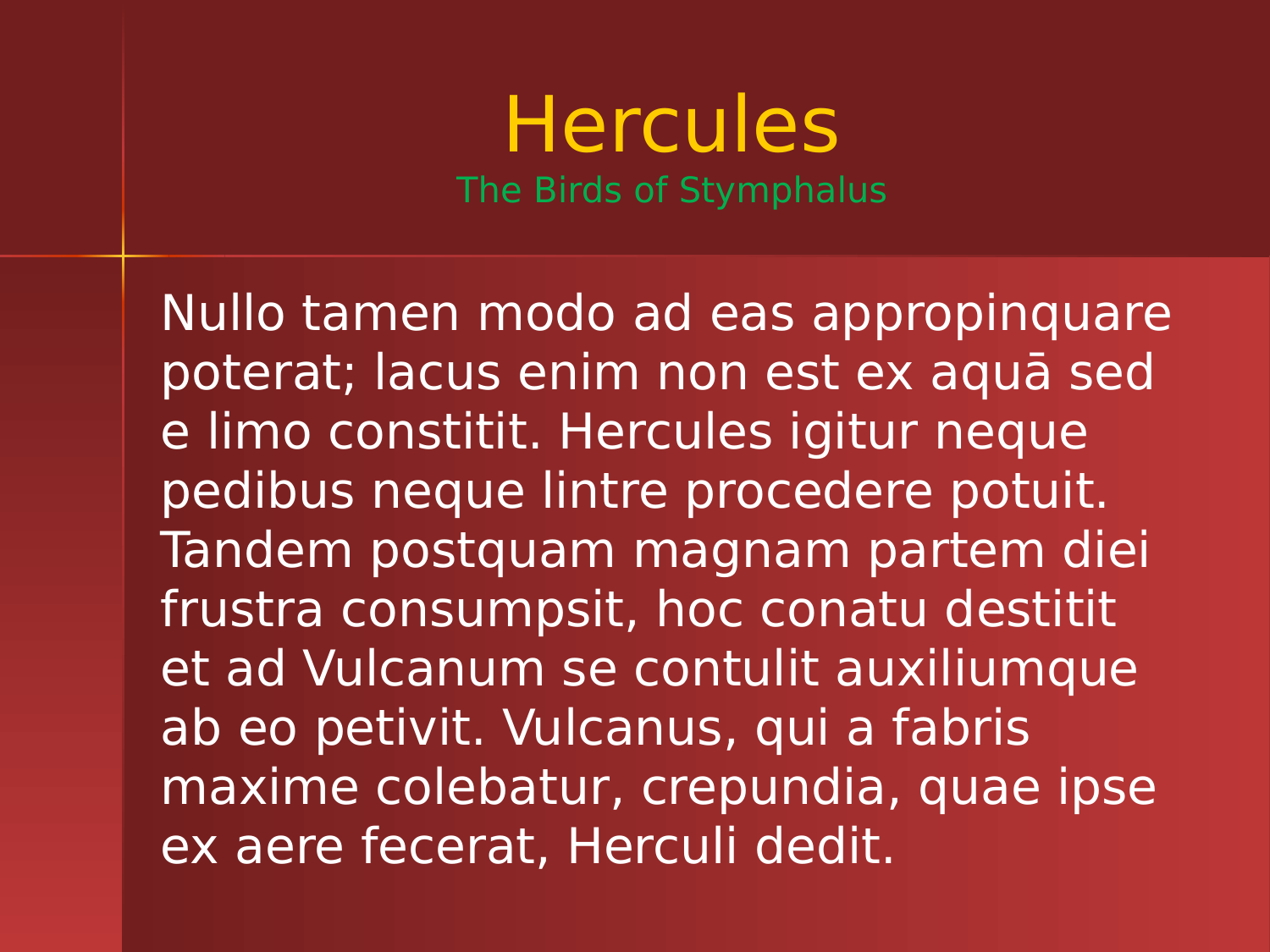

# Hercules The Birds of Stymphalus
Nullo tamen modo ad eas appropinquare poterat; lacus enim non est ex aquā sed e limo constitit. Hercules igitur neque pedibus neque lintre procedere potuit. Tandem postquam magnam partem diei frustra consumpsit, hoc conatu destitit et ad Vulcanum se contulit auxiliumque ab eo petivit. Vulcanus, qui a fabris maxime colebatur, crepundia, quae ipse ex aere fecerat, Herculi dedit.